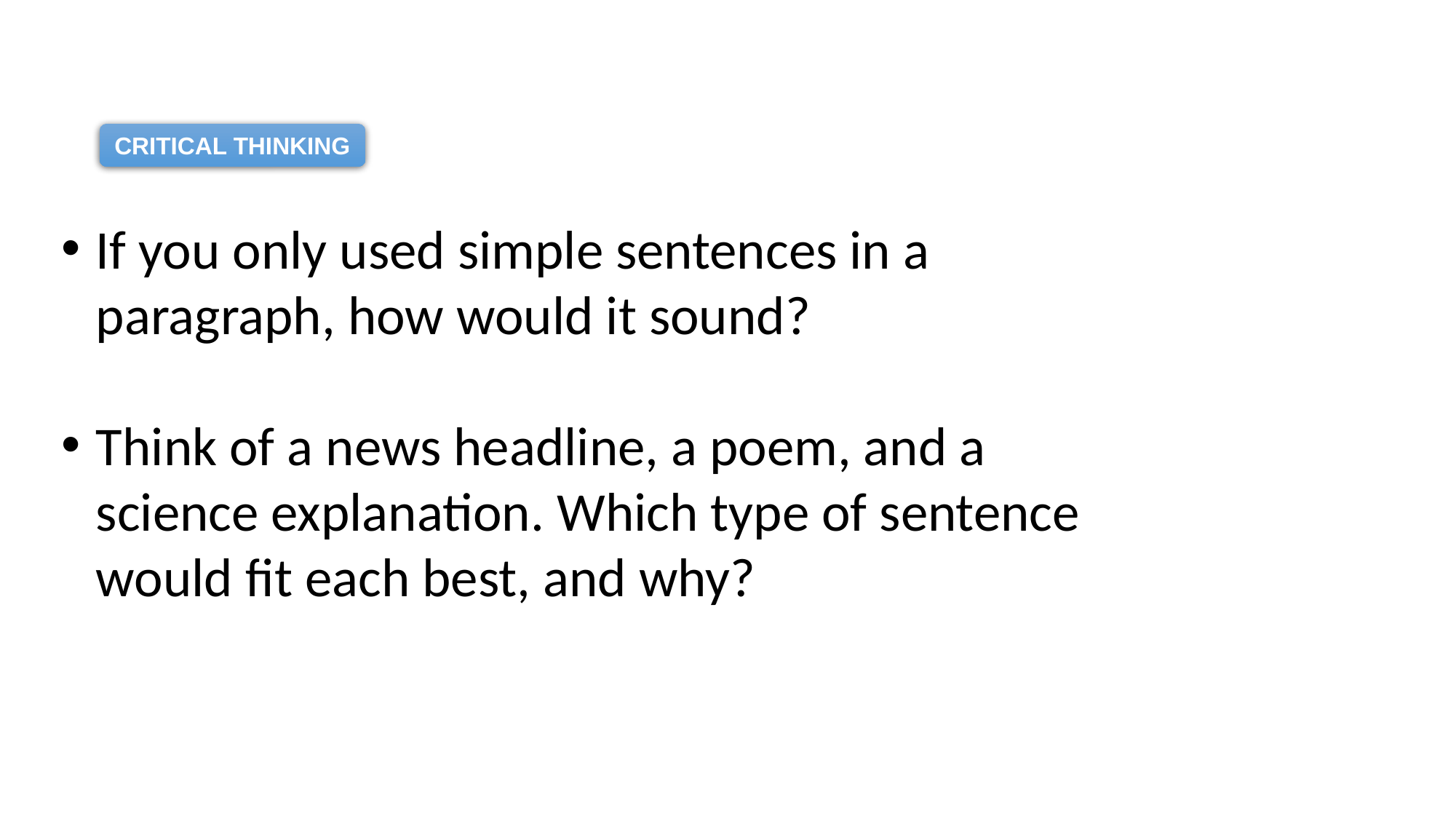

CRITICAL THINKING
If you only used simple sentences in a paragraph, how would it sound?

Think of a news headline, a poem, and a science explanation. Which type of sentence would fit each best, and why?